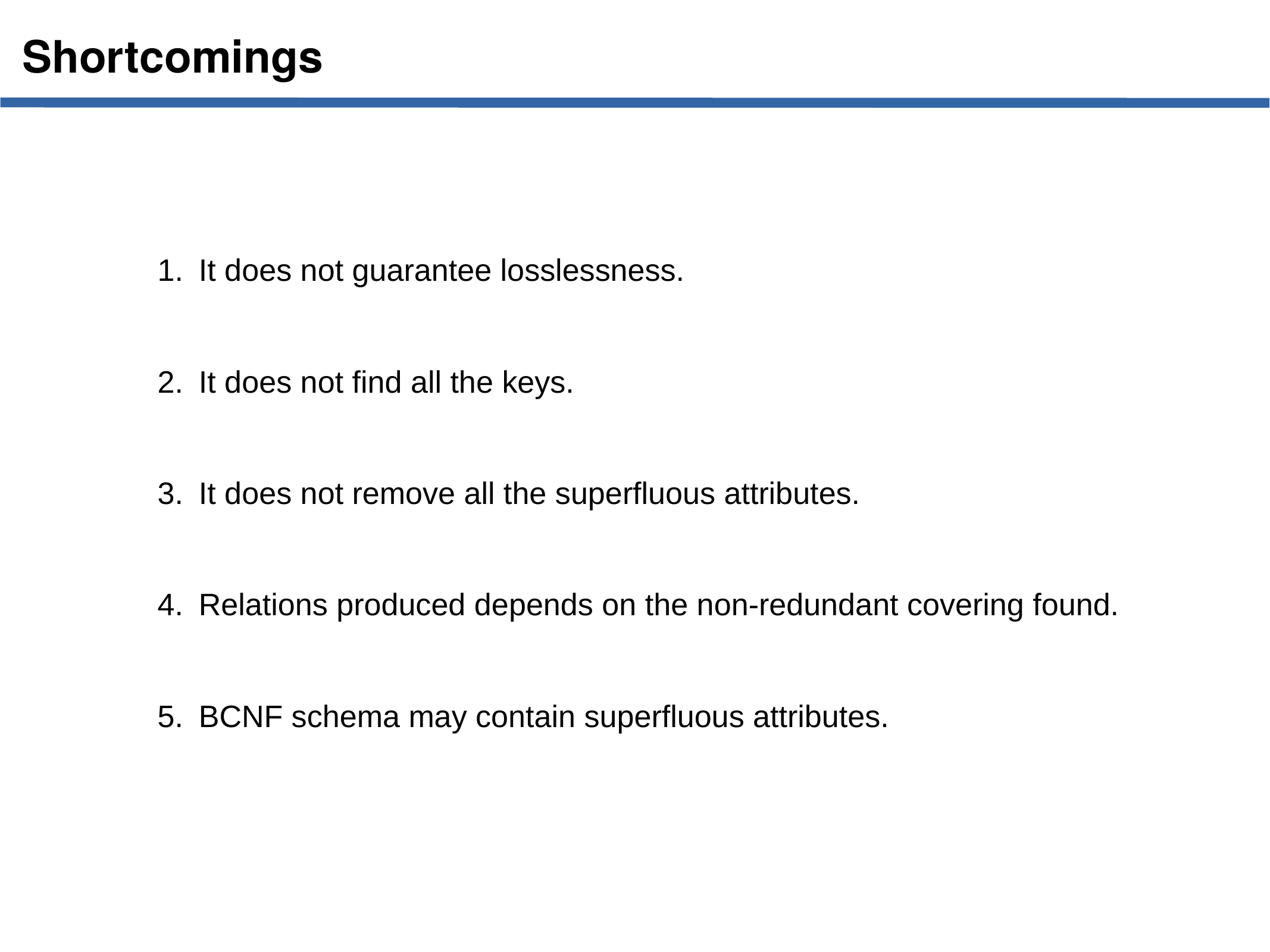

Shortcomings

It does not guarantee losslessness.
It does not find all the keys.
It does not remove all the superfluous attributes.
Relations produced depends on the non-redundant covering found.
BCNF schema may contain superfluous attributes.